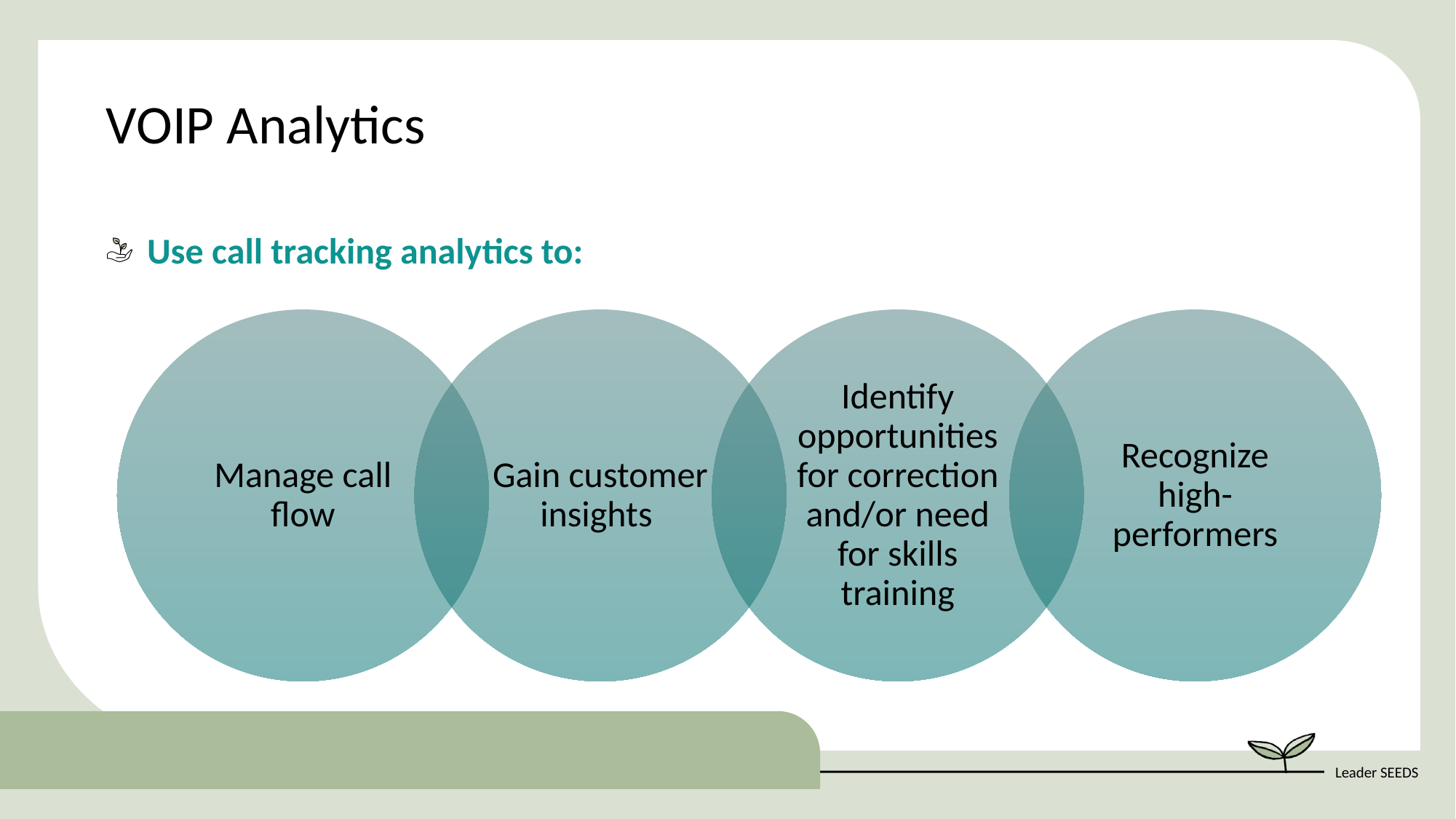

VOIP Analytics
Manage call flow
Gain customer insights
Identify opportunities for correction and/or need for skills training
Recognize high-performers
Use call tracking analytics to: